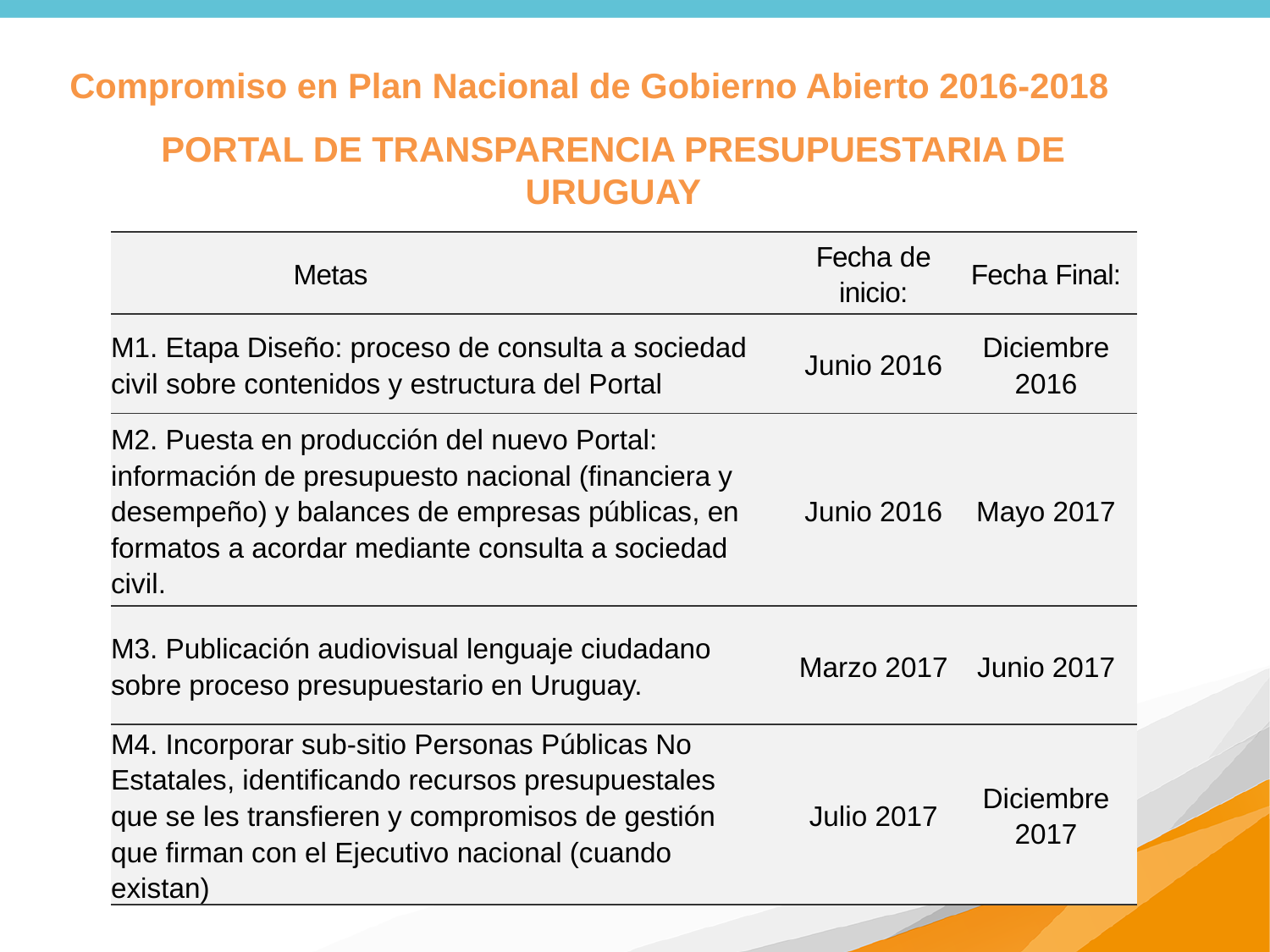

Compromiso en Plan Nacional de Gobierno Abierto 2016-2018
PORTAL DE TRANSPARENCIA PRESUPUESTARIA DE URUGUAY
| Metas | Fecha de inicio: | Fecha Final: |
| --- | --- | --- |
| M1. Etapa Diseño: proceso de consulta a sociedad civil sobre contenidos y estructura del Portal | Junio 2016 | Diciembre 2016 |
| M2. Puesta en producción del nuevo Portal: información de presupuesto nacional (financiera y desempeño) y balances de empresas públicas, en formatos a acordar mediante consulta a sociedad civil. | Junio 2016 | Mayo 2017 |
| M3. Publicación audiovisual lenguaje ciudadano sobre proceso presupuestario en Uruguay. | Marzo 2017 | Junio 2017 |
| M4. Incorporar sub-sitio Personas Públicas No Estatales, identificando recursos presupuestales que se les transfieren y compromisos de gestión que firman con el Ejecutivo nacional (cuando existan) | Julio 2017 | Diciembre 2017 |